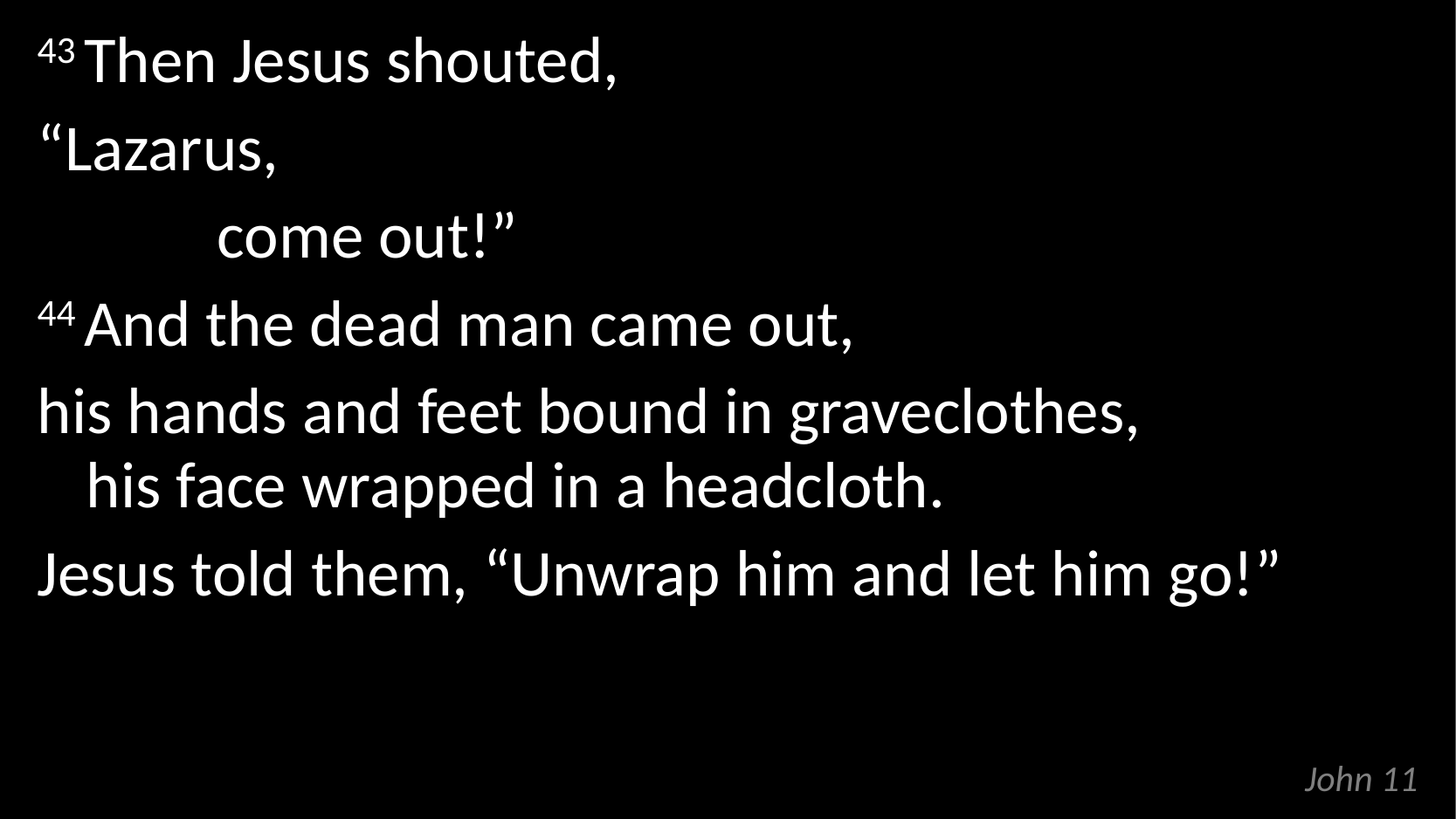

43 Then Jesus shouted,
“Lazarus,
		come out!”
44 And the dead man came out,
his hands and feet bound in graveclothes,
his face wrapped in a headcloth.
Jesus told them, “Unwrap him and let him go!”
# John 11